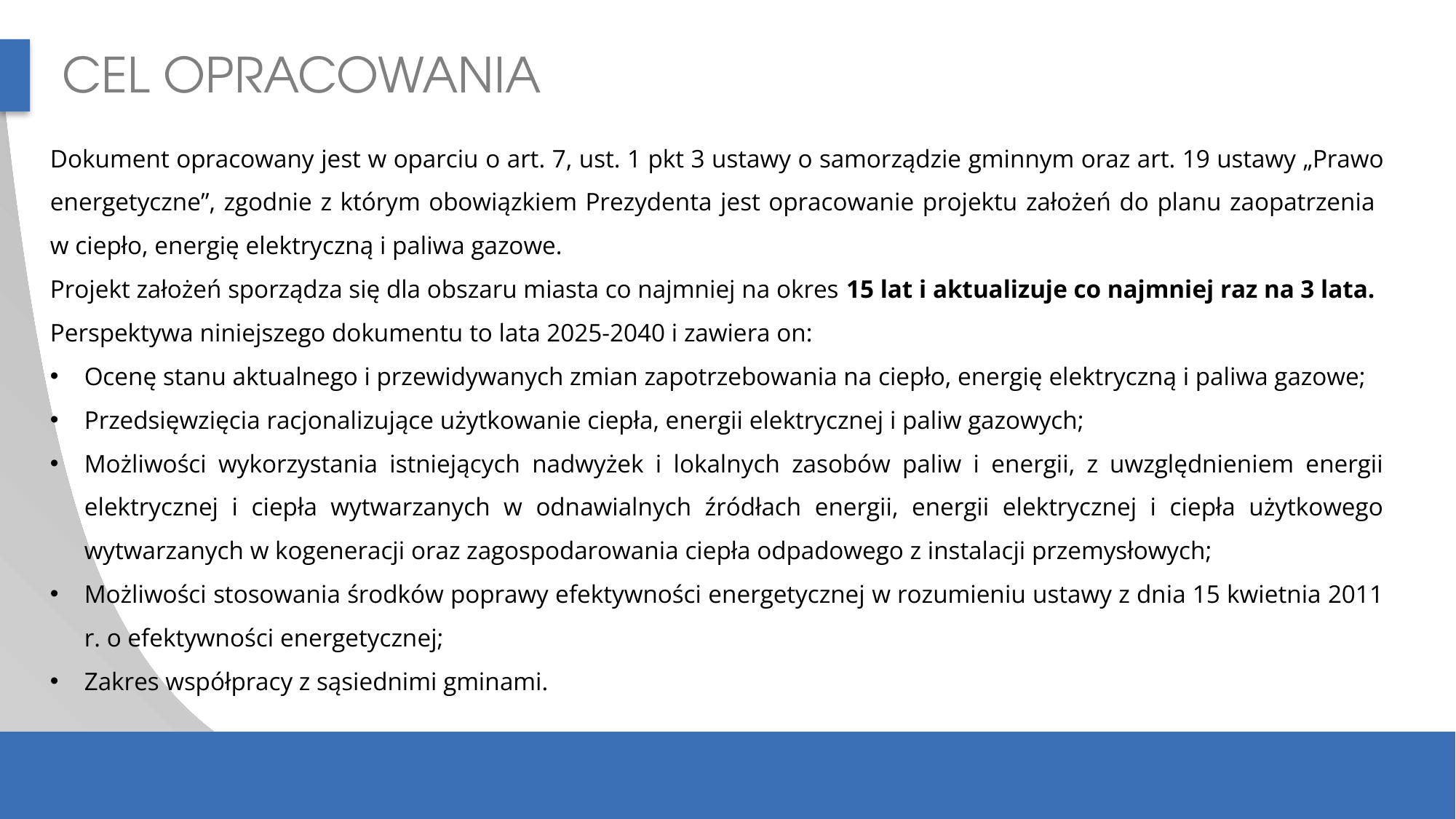

CEL OPRACOWANIA

Dokument opracowany jest w oparciu o art. 7, ust. 1 pkt 3 ustawy o samorządzie gminnym oraz art. 19 ustawy „Prawo energetyczne”, zgodnie z którym obowiązkiem Prezydenta jest opracowanie projektu założeń do planu zaopatrzenia
w ciepło, energię elektryczną i paliwa gazowe.
Projekt założeń sporządza się dla obszaru miasta co najmniej na okres 15 lat i aktualizuje co najmniej raz na 3 lata. Perspektywa niniejszego dokumentu to lata 2025-2040 i zawiera on:
Ocenę stanu aktualnego i przewidywanych zmian zapotrzebowania na ciepło, energię elektryczną i paliwa gazowe;
Przedsięwzięcia racjonalizujące użytkowanie ciepła, energii elektrycznej i paliw gazowych;
Możliwości wykorzystania istniejących nadwyżek i lokalnych zasobów paliw i energii, z uwzględnieniem energii elektrycznej i ciepła wytwarzanych w odnawialnych źródłach energii, energii elektrycznej i ciepła użytkowego wytwarzanych w kogeneracji oraz zagospodarowania ciepła odpadowego z instalacji przemysłowych;
Możliwości stosowania środków poprawy efektywności energetycznej w rozumieniu ustawy z dnia 15 kwietnia 2011 r. o efektywności energetycznej;
Zakres współpracy z sąsiednimi gminami.